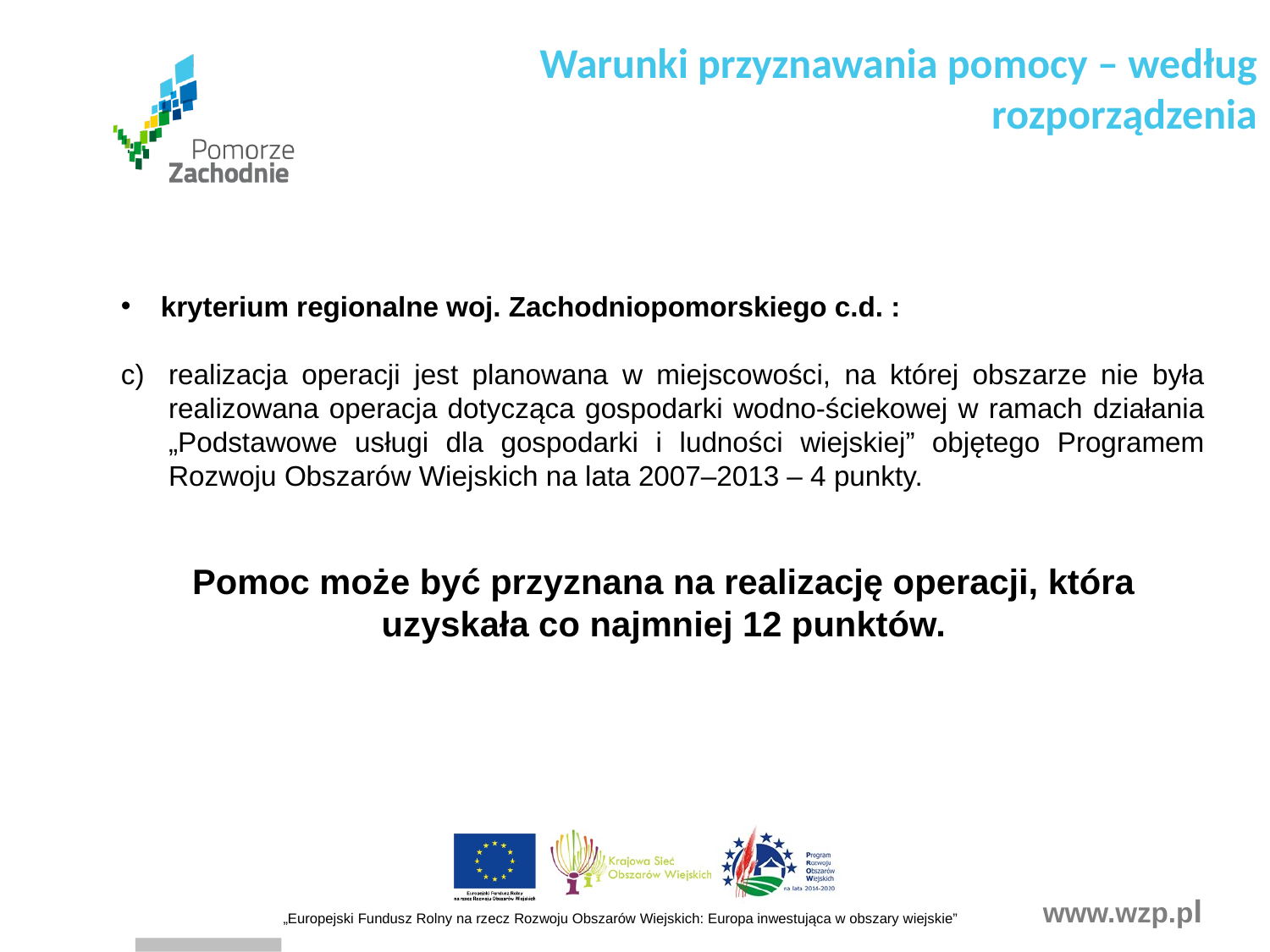

Warunki przyznawania pomocy – według rozporządzenia
kryterium regionalne woj. Zachodniopomorskiego c.d. :

realizacja operacji jest planowana w miejscowości, na której obszarze nie była realizowana operacja dotycząca gospodarki wodno-ściekowej w ramach działania „Podstawowe usługi dla gospodarki i ludności wiejskiej” objętego Programem Rozwoju Obszarów Wiejskich na lata 2007–2013 – 4 punkty.

Pomoc może być przyznana na realizację operacji, która uzyskała co najmniej 12 punktów.